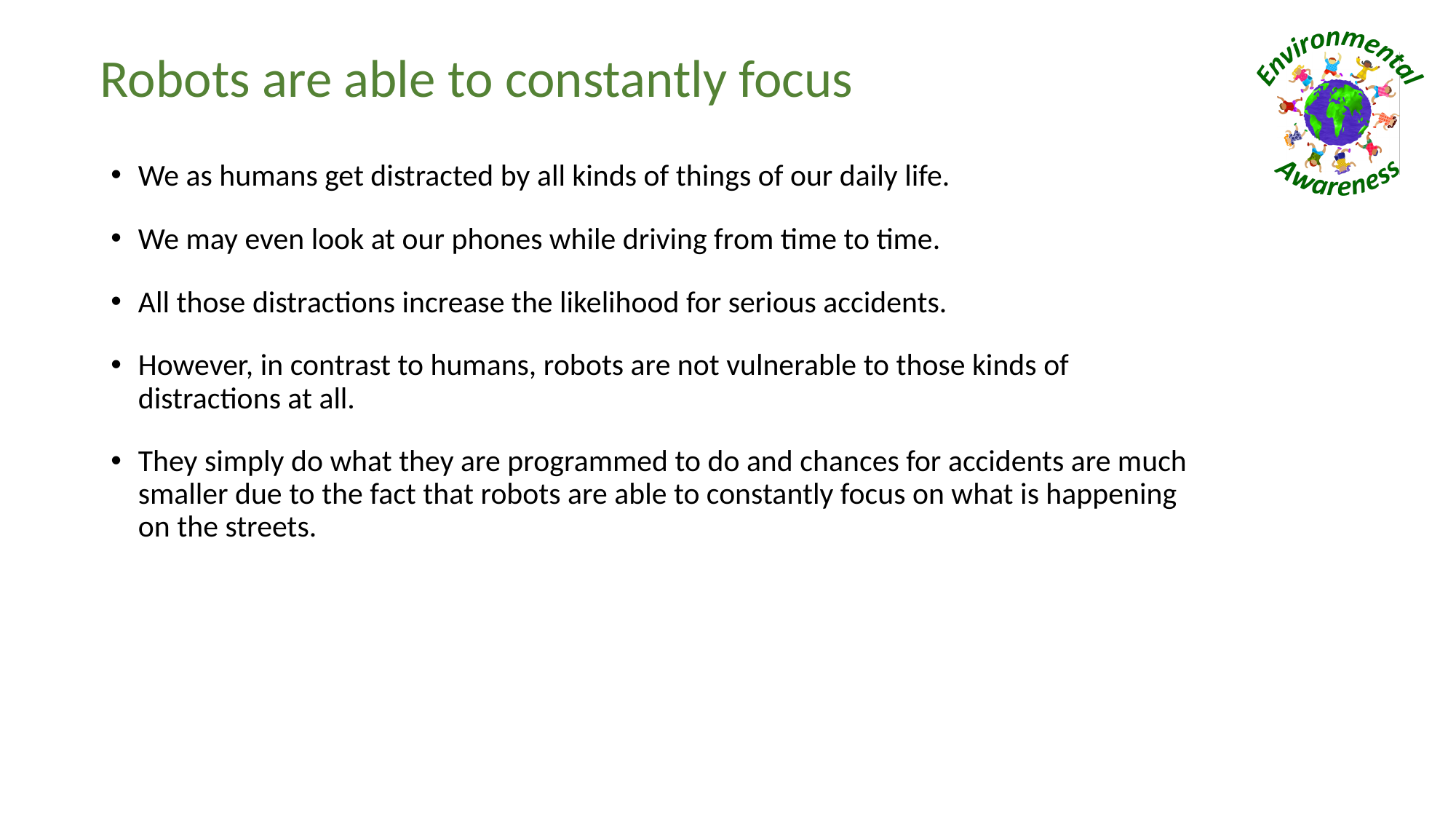

# Robots are able to constantly focus
We as humans get distracted by all kinds of things of our daily life.
We may even look at our phones while driving from time to time.
All those distractions increase the likelihood for serious accidents.
However, in contrast to humans, robots are not vulnerable to those kinds of distractions at all.
They simply do what they are programmed to do and chances for accidents are much smaller due to the fact that robots are able to constantly focus on what is happening on the streets.